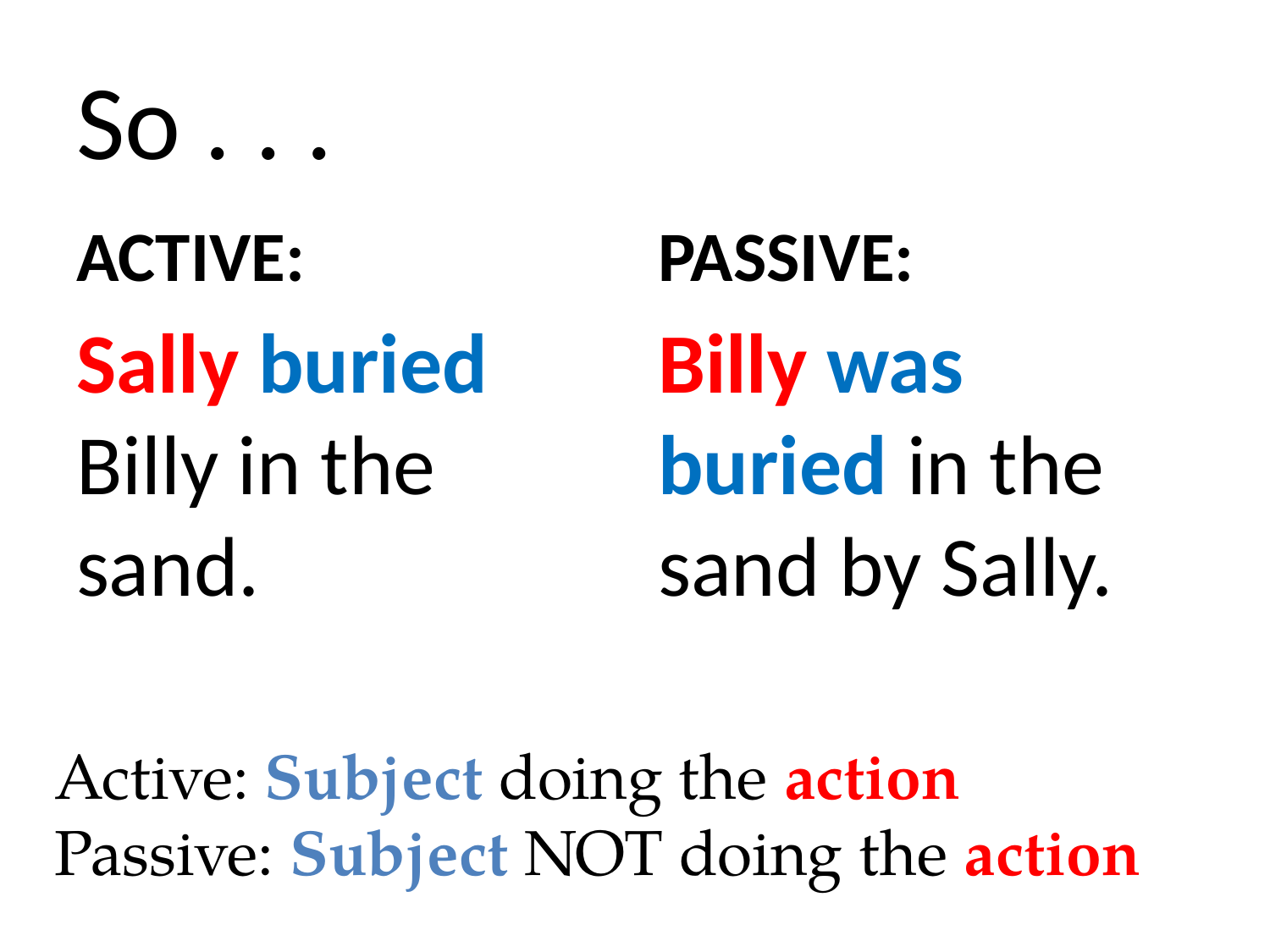

# So . . .
ACTIVE:
PASSIVE:
Sally buried Billy in the sand.

Billy was buried in the sand by Sally.

Active: Subject doing the action
Passive: Subject NOT doing the action